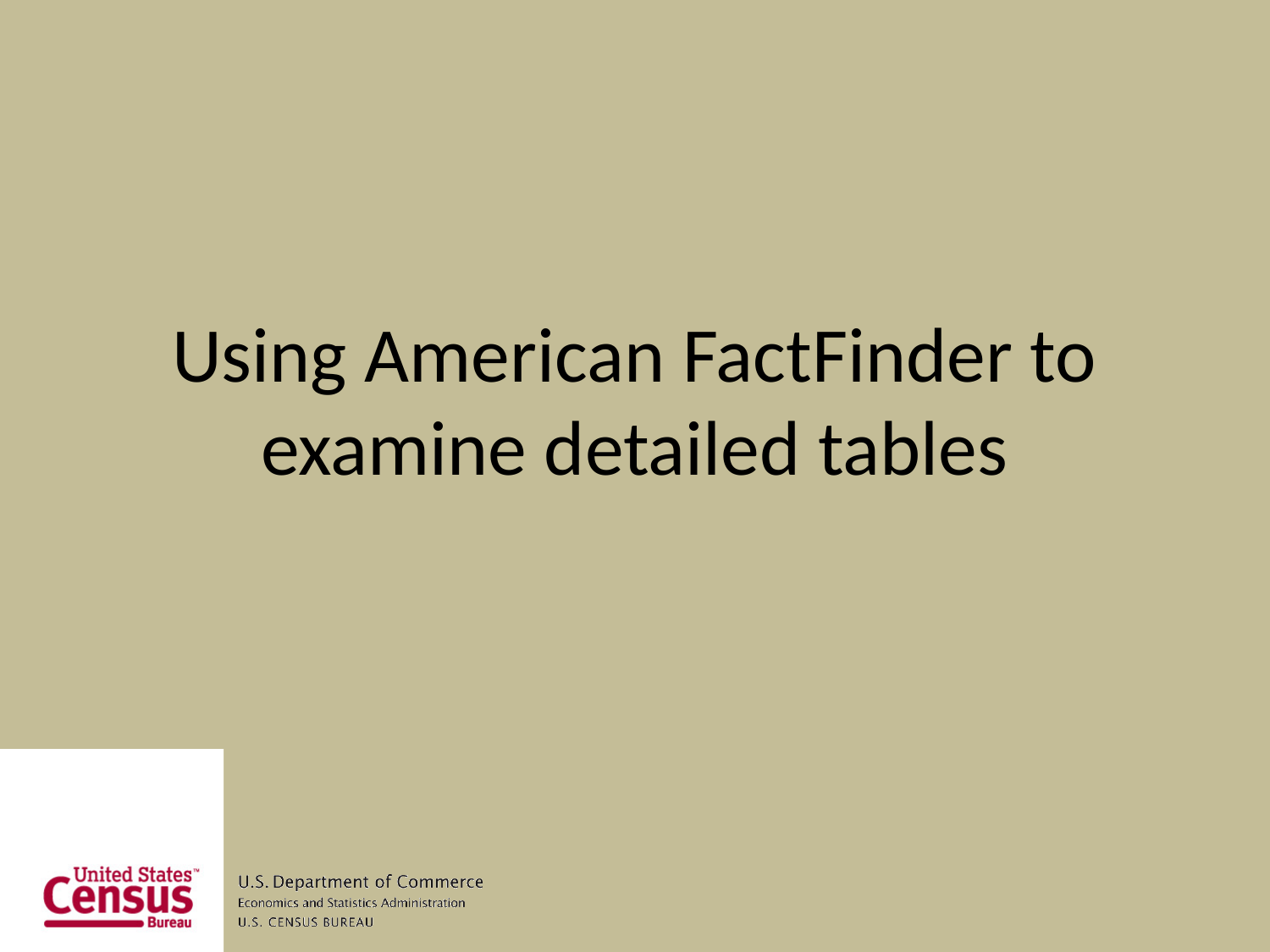

# Using American FactFinder to examine detailed tables